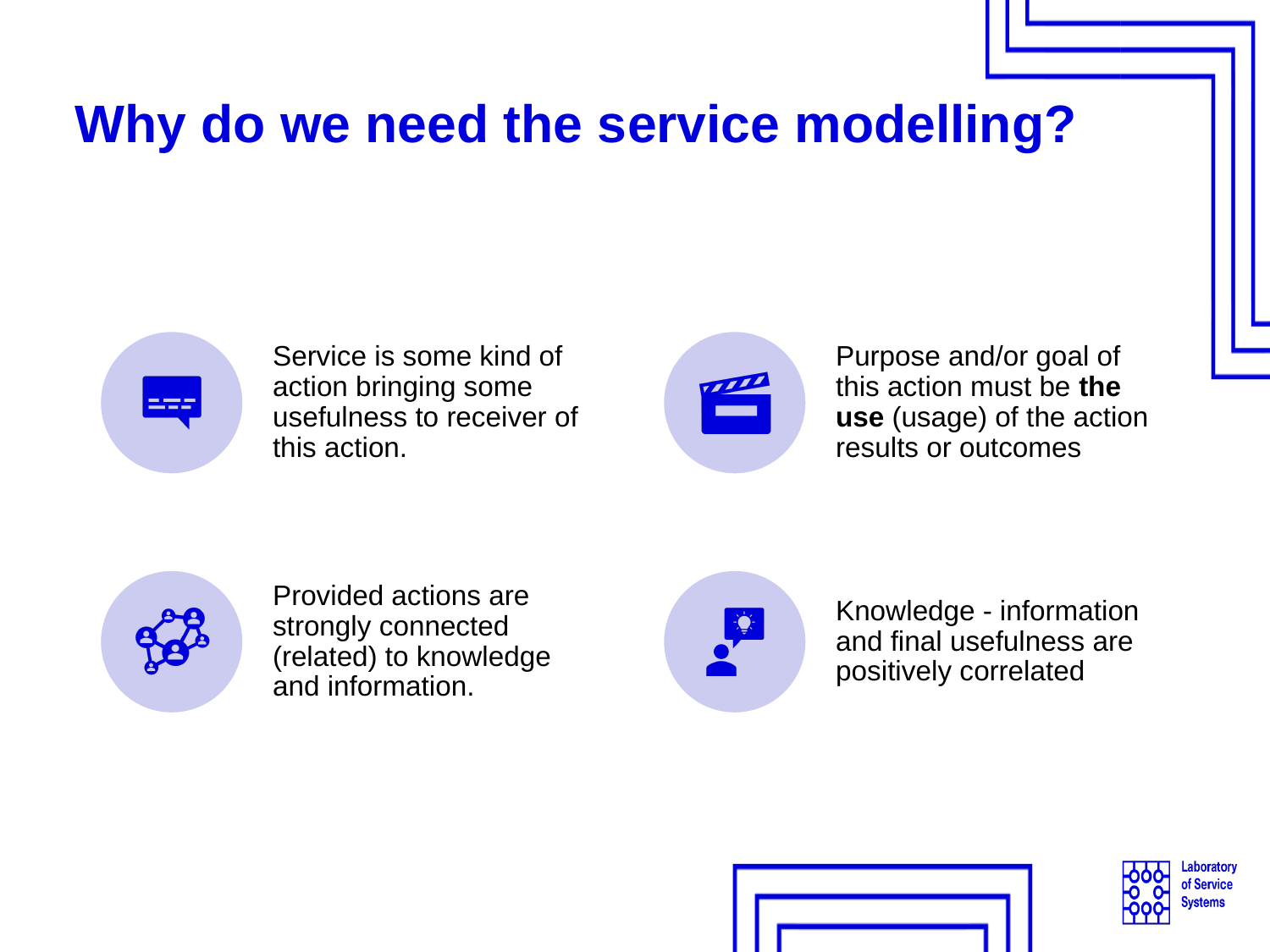

# Why do we need the service modelling?
Service is some kind of action bringing some usefulness to receiver of this action.
Purpose and/or goal of this action must be the use (usage) of the action results or outcomes
Provided actions are strongly connected (related) to knowledge and information.
Knowledge - information and final usefulness are positively correlated